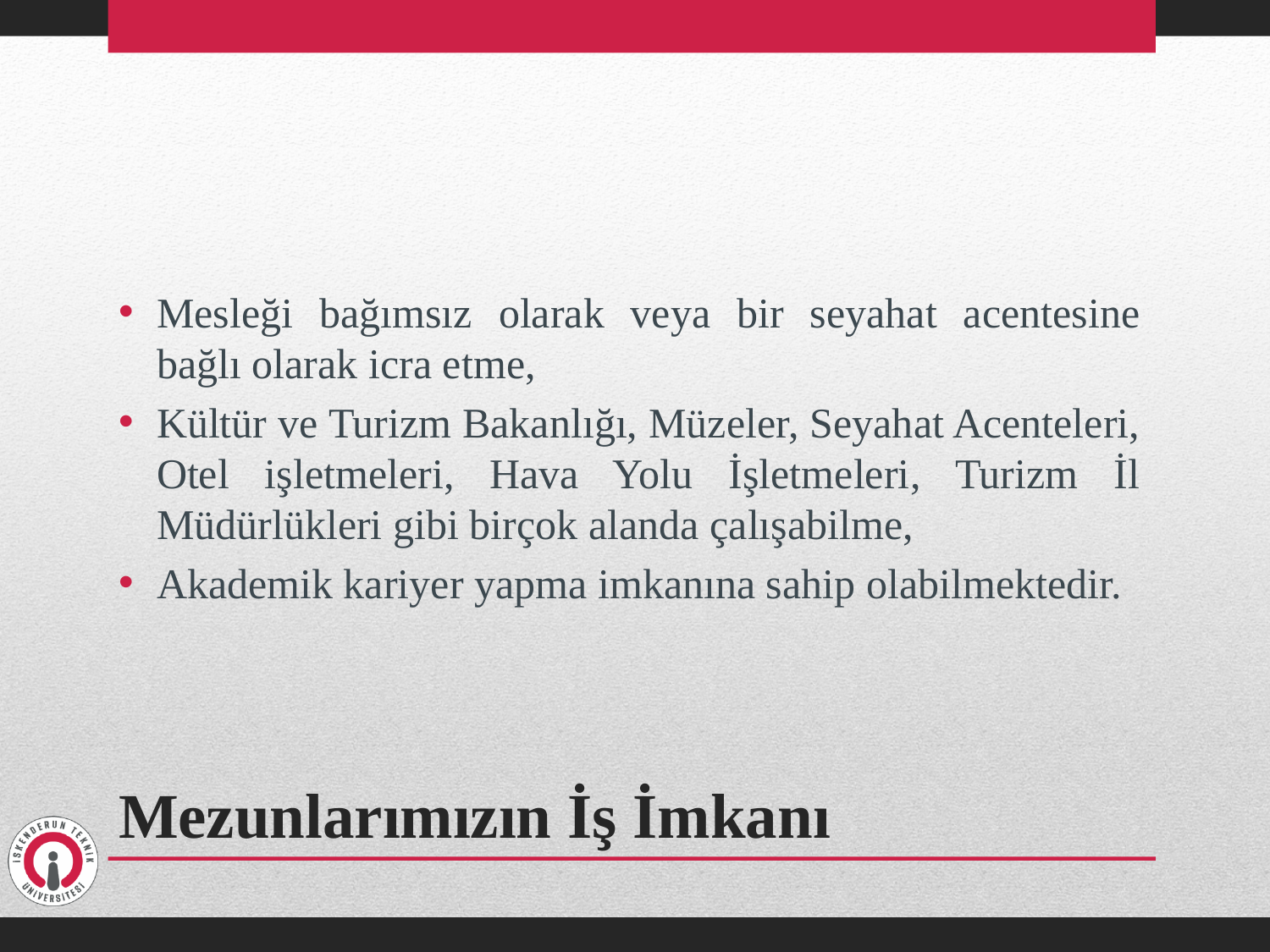

Mesleği bağımsız olarak veya bir seyahat acentesine bağlı olarak icra etme,
Kültür ve Turizm Bakanlığı, Müzeler, Seyahat Acenteleri, Otel işletmeleri, Hava Yolu İşletmeleri, Turizm İl Müdürlükleri gibi birçok alanda çalışabilme,
Akademik kariyer yapma imkanına sahip olabilmektedir.
# Mezunlarımızın İş İmkanı